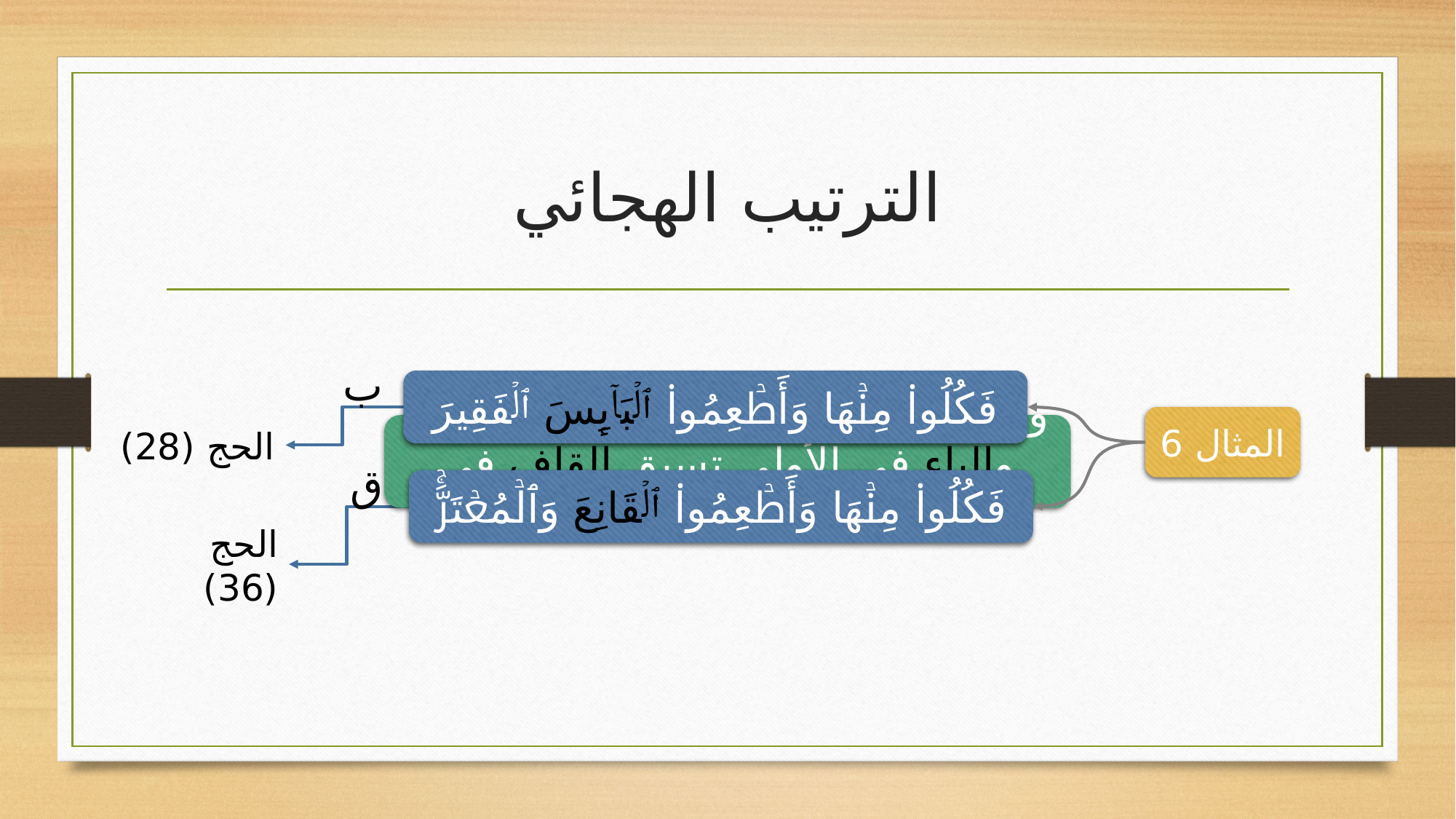

# الترتيب الهجائي
ب
ق
فَكُلُوا۟ مِنۡهَا وَأَطۡعِمُوا۟ ٱلۡبَاۤىِٕسَ ٱلۡفَقِیرَ
فَكُلُوا۟ مِنۡهَا وَأَطۡعِمُوا۟ ٱلۡقَانِعَ وَٱلۡمُعۡتَرَّۚ
المثال 6
الحج (28)
الحج (36)
وجه الإشكال بين (البائس) و (القانع)، والباء في الأولى تسبق القاف في الثانية هجائيًا